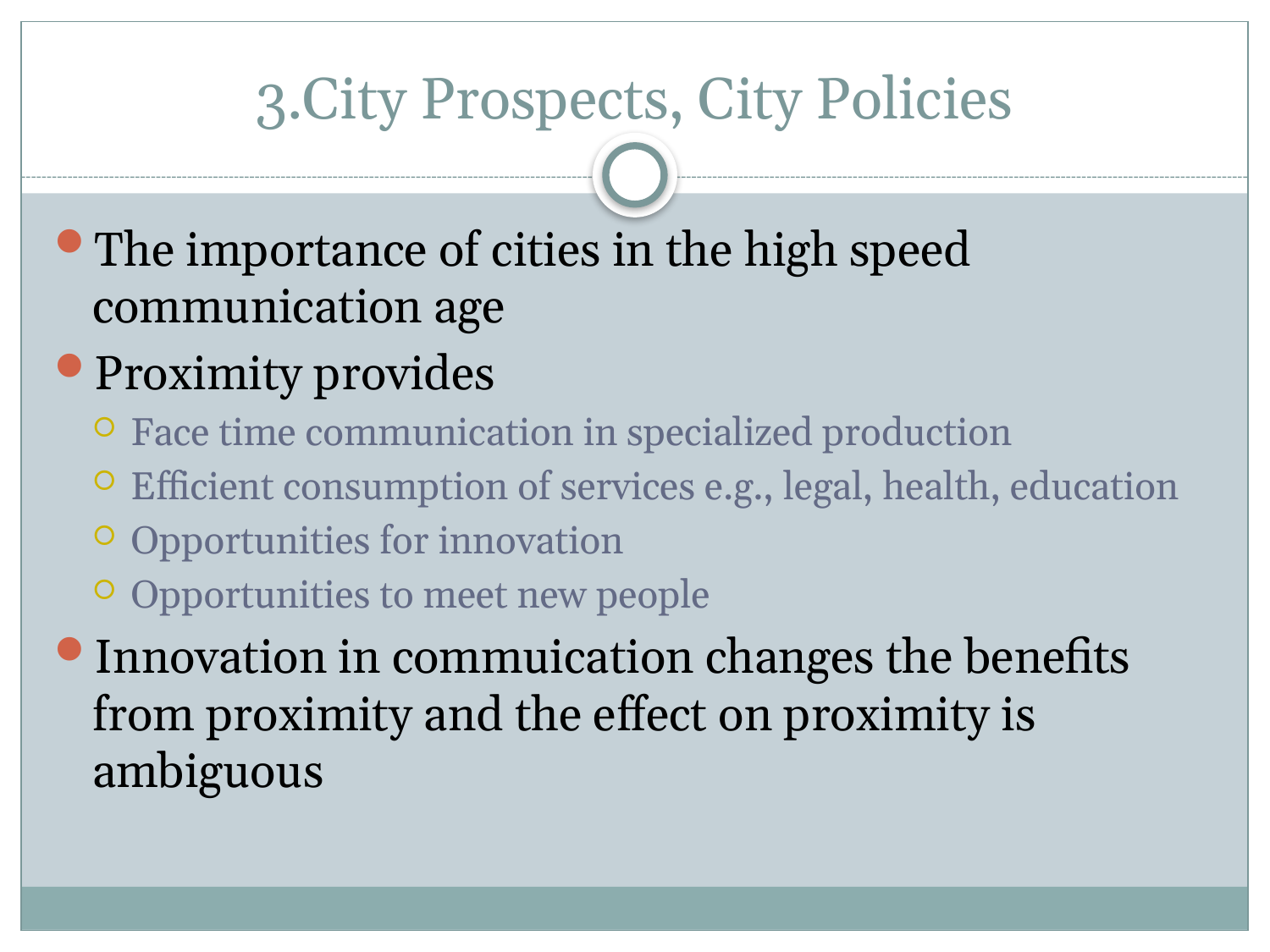

# 3.City Prospects, City Policies
The importance of cities in the high speed communication age
Proximity provides
Face time communication in specialized production
Efficient consumption of services e.g., legal, health, education
Opportunities for innovation
Opportunities to meet new people
Innovation in commuication changes the benefits from proximity and the effect on proximity is ambiguous